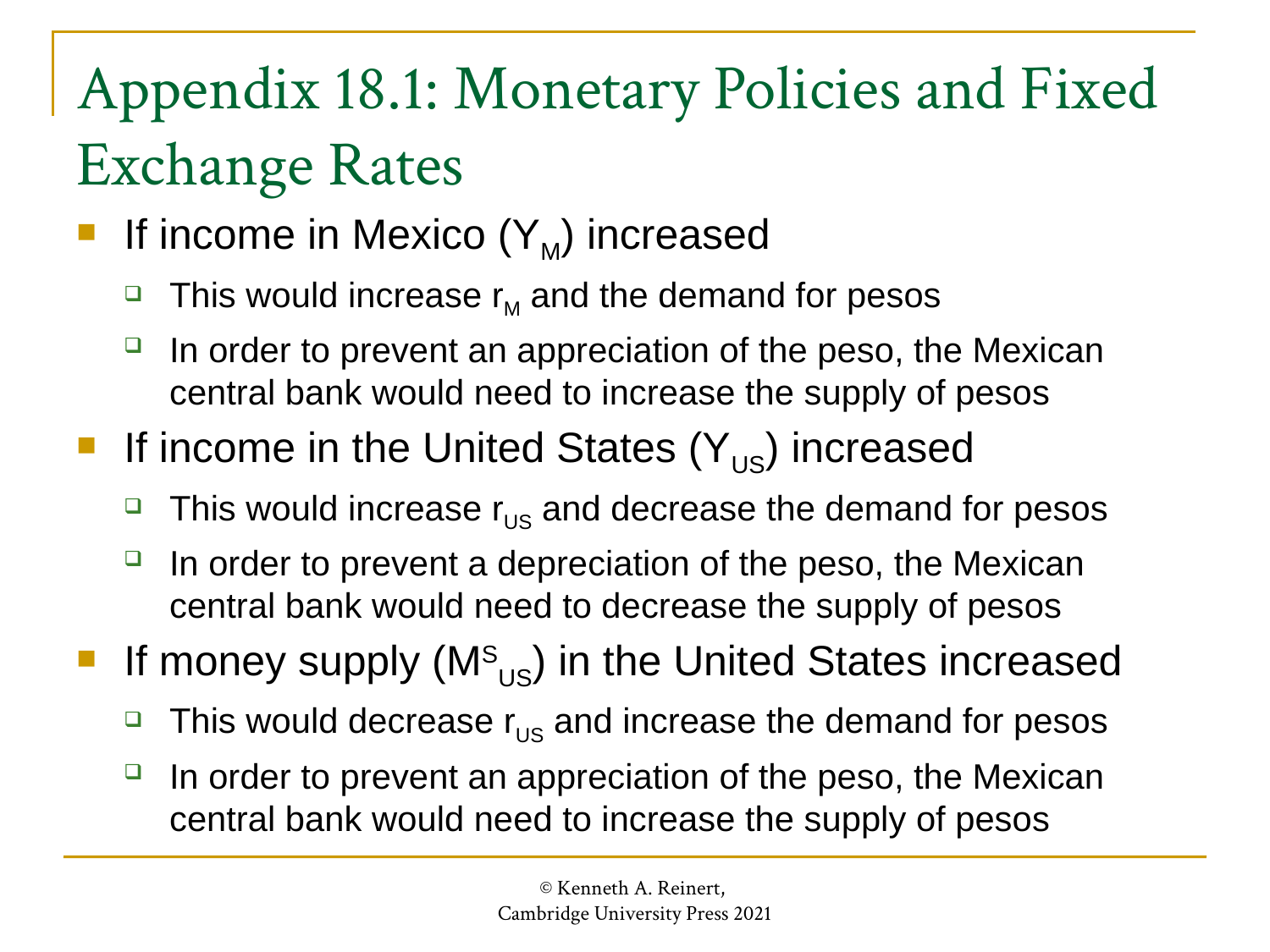

# Appendix 18.1: Monetary Policies and Fixed Exchange Rates
If income in Mexico (YM) increased
This would increase rM and the demand for pesos
In order to prevent an appreciation of the peso, the Mexican central bank would need to increase the supply of pesos
If income in the United States (YUS) increased
This would increase rUS and decrease the demand for pesos
In order to prevent a depreciation of the peso, the Mexican central bank would need to decrease the supply of pesos
If money supply (MSUS) in the United States increased
This would decrease rUS and increase the demand for pesos
In order to prevent an appreciation of the peso, the Mexican central bank would need to increase the supply of pesos
© Kenneth A. Reinert,
Cambridge University Press 2021